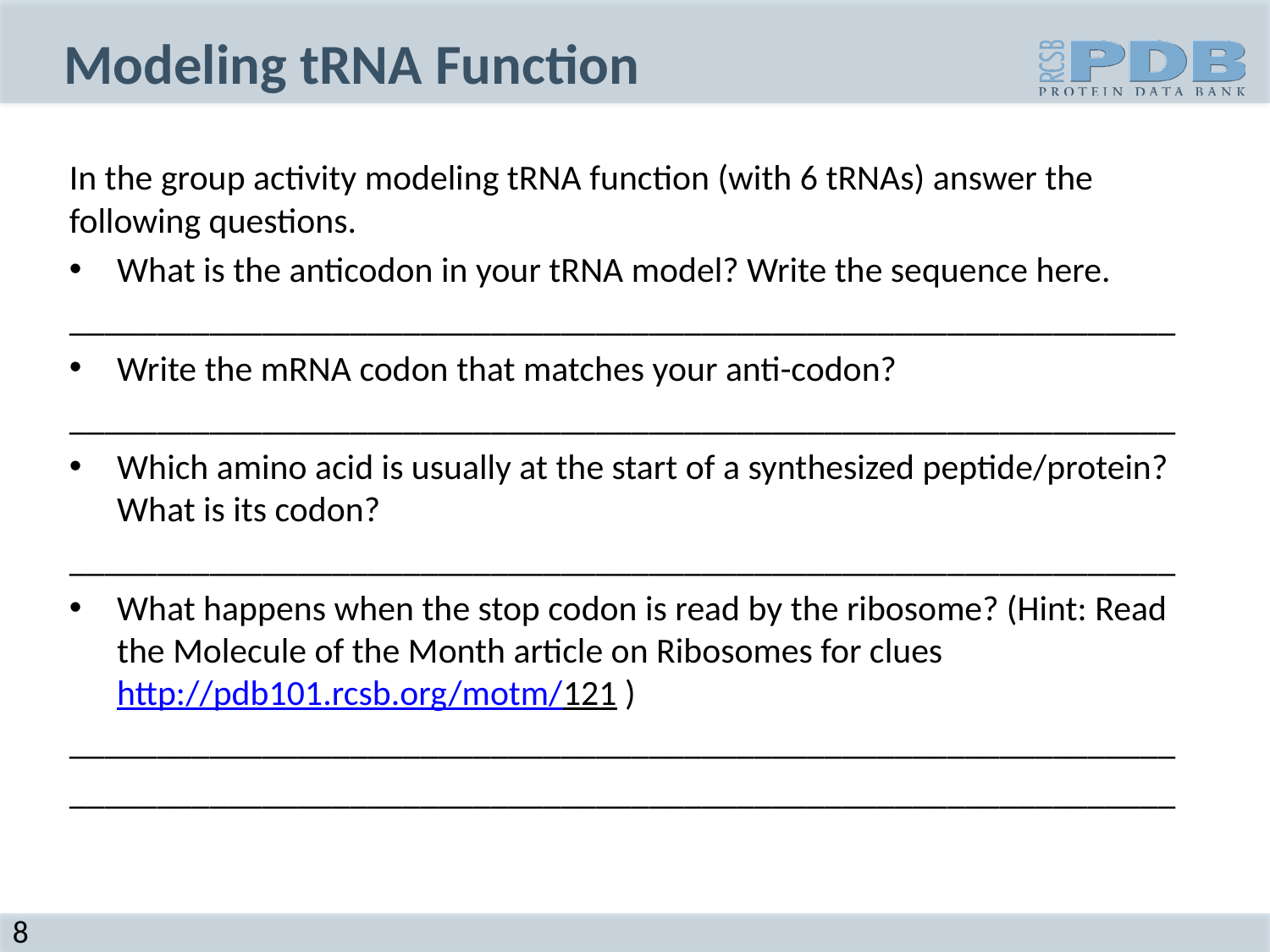

# Modeling tRNA Function
In the group activity modeling tRNA function (with 6 tRNAs) answer the following questions.
What is the anticodon in your tRNA model? Write the sequence here.
_______________________________________________________________
Write the mRNA codon that matches your anti-codon?
_______________________________________________________________
Which amino acid is usually at the start of a synthesized peptide/protein? What is its codon?
_______________________________________________________________
What happens when the stop codon is read by the ribosome? (Hint: Read the Molecule of the Month article on Ribosomes for clues http://pdb101.rcsb.org/motm/121 )
_______________________________________________________________
_______________________________________________________________

8